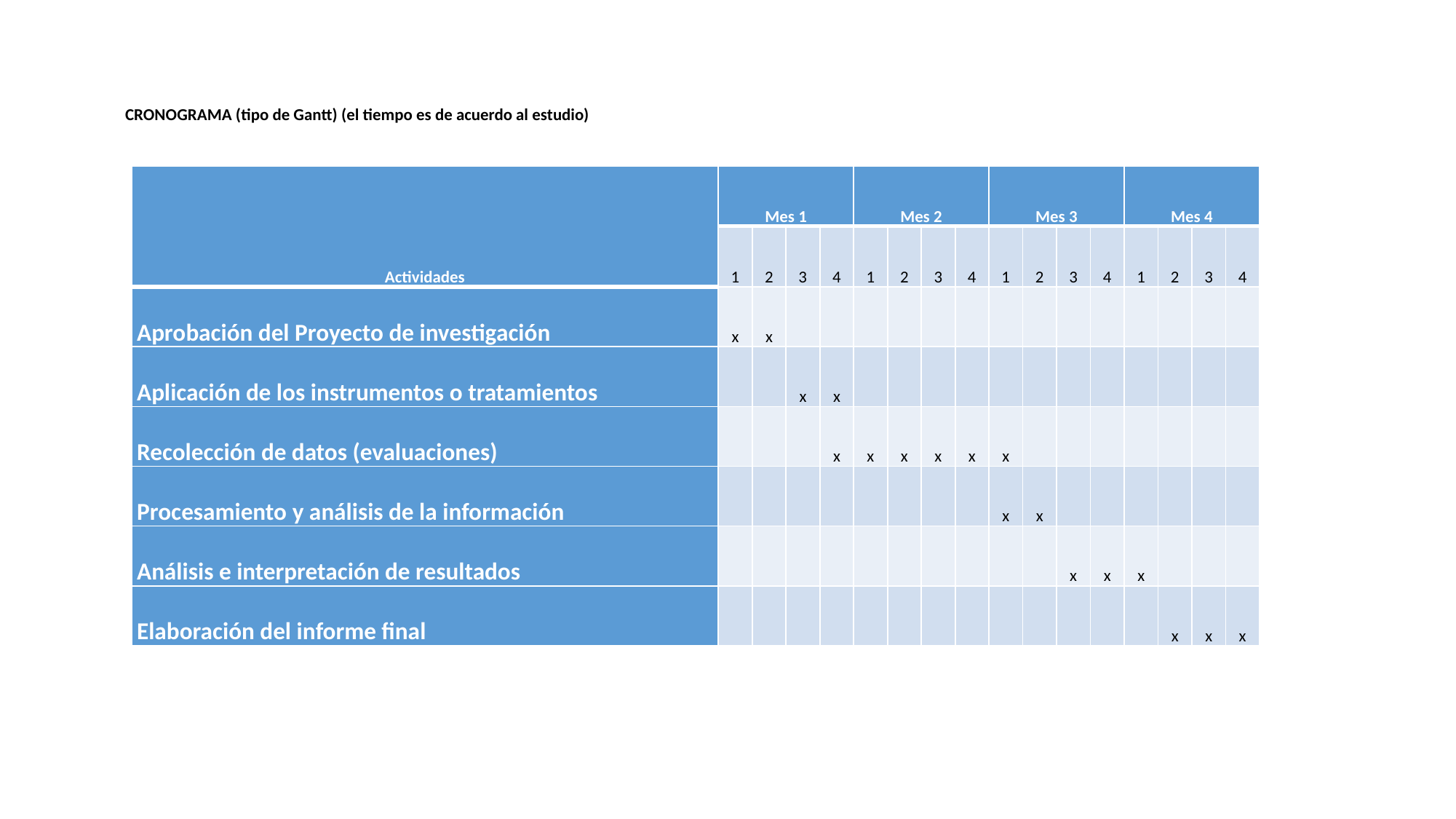

CRONOGRAMA (tipo de Gantt) (el tiempo es de acuerdo al estudio)
| Actividades | Mes 1 |  |  |  | Mes 2 |  |  |  | Mes 3 |  |  |  | Mes 4 |  |  |  |
| --- | --- | --- | --- | --- | --- | --- | --- | --- | --- | --- | --- | --- | --- | --- | --- | --- |
|  | 1 | 2 | 3 | 4 | 1 | 2 | 3 | 4 | 1 | 2 | 3 | 4 | 1 | 2 | 3 | 4 |
| Aprobación del Proyecto de investigación | x | x |  |  |  |  |  |  |  |  |  |  |  |  |  |  |
| Aplicación de los instrumentos o tratamientos |  |  | x | x |  |  |  |  |  |  |  |  |  |  |  |  |
| Recolección de datos (evaluaciones) |  |  |  | x | x | x | x | x | x |  |  |  |  |  |  |  |
| Procesamiento y análisis de la información |  |  |  |  |  |  |  |  | x | x |  |  |  |  |  |  |
| Análisis e interpretación de resultados |  |  |  |  |  |  |  |  |  |  | x | x | x |  |  |  |
| Elaboración del informe final |  |  |  |  |  |  |  |  |  |  |  |  |  | x | x | x |